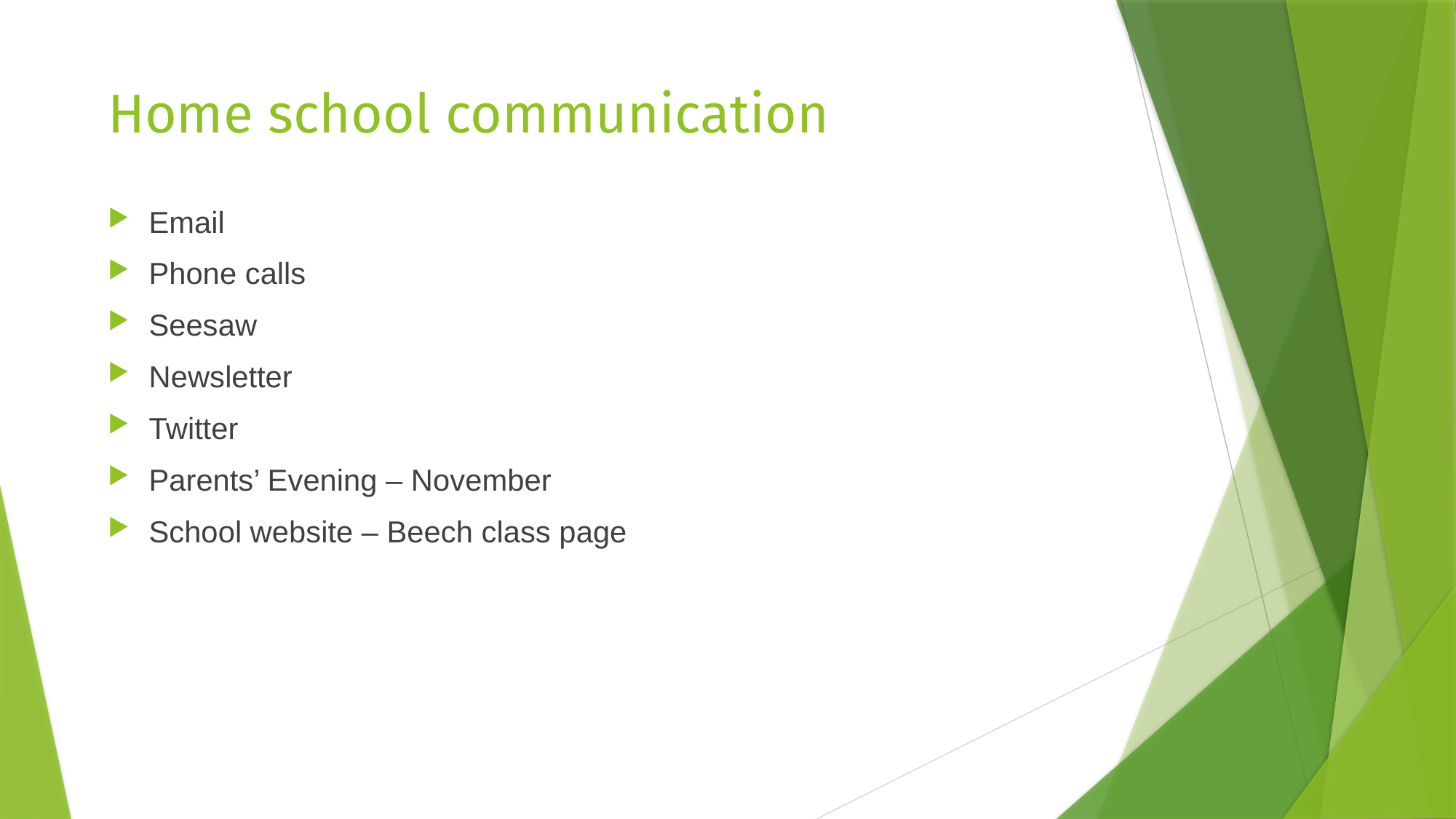

# Home school communication
Email
Phone calls
Seesaw
Newsletter
Twitter
Parents’ Evening – November
School website – Beech class page